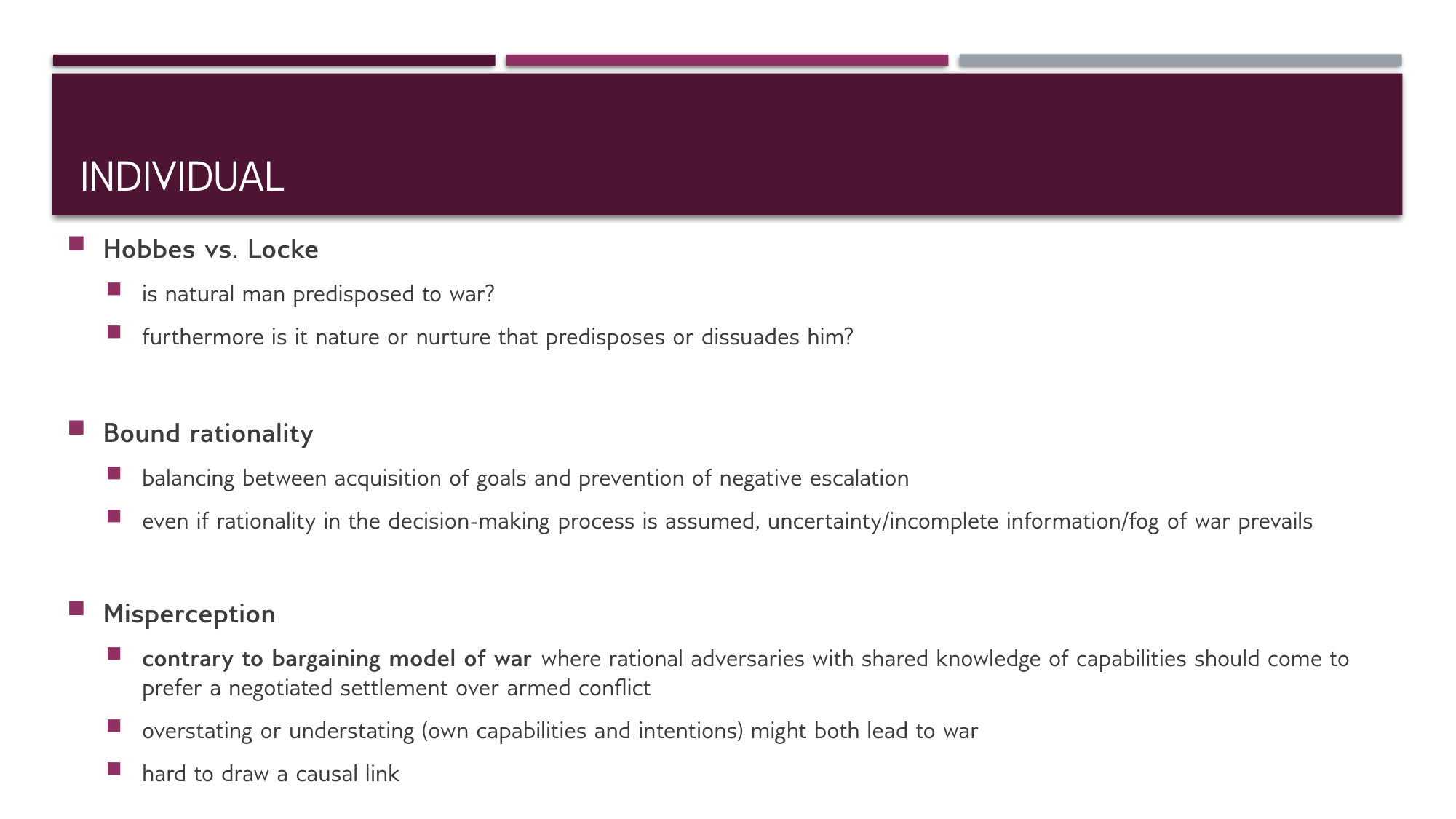

# INdividual
Hobbes vs. Locke
is natural man predisposed to war?
furthermore is it nature or nurture that predisposes or dissuades him?

Bound rationality
balancing between acquisition of goals and prevention of negative escalation
even if rationality in the decision-making process is assumed, uncertainty/incomplete information/fog of war prevails

Misperception
contrary to bargaining model of war where rational adversaries with shared knowledge of capabilities should come to prefer a negotiated settlement over armed conflict
overstating or understating (own capabilities and intentions) might both lead to war
hard to draw a causal link